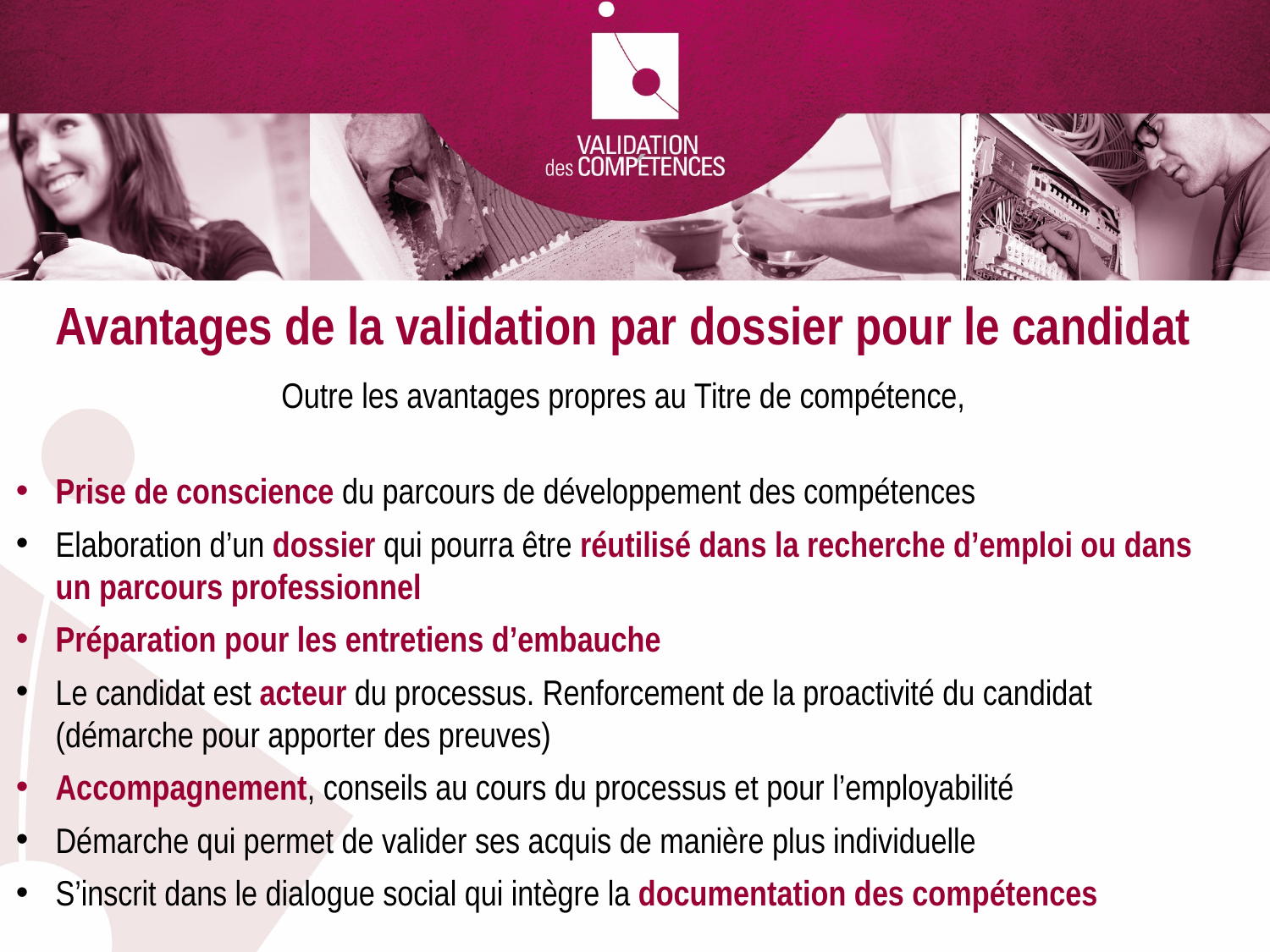

Avantages de la validation par dossier pour le candidat
Outre les avantages propres au Titre de compétence,

Prise de conscience du parcours de développement des compétences
Elaboration d’un dossier qui pourra être réutilisé dans la recherche d’emploi ou dans un parcours professionnel
Préparation pour les entretiens d’embauche
Le candidat est acteur du processus. Renforcement de la proactivité du candidat (démarche pour apporter des preuves)
Accompagnement, conseils au cours du processus et pour l’employabilité
Démarche qui permet de valider ses acquis de manière plus individuelle
S’inscrit dans le dialogue social qui intègre la documentation des compétences